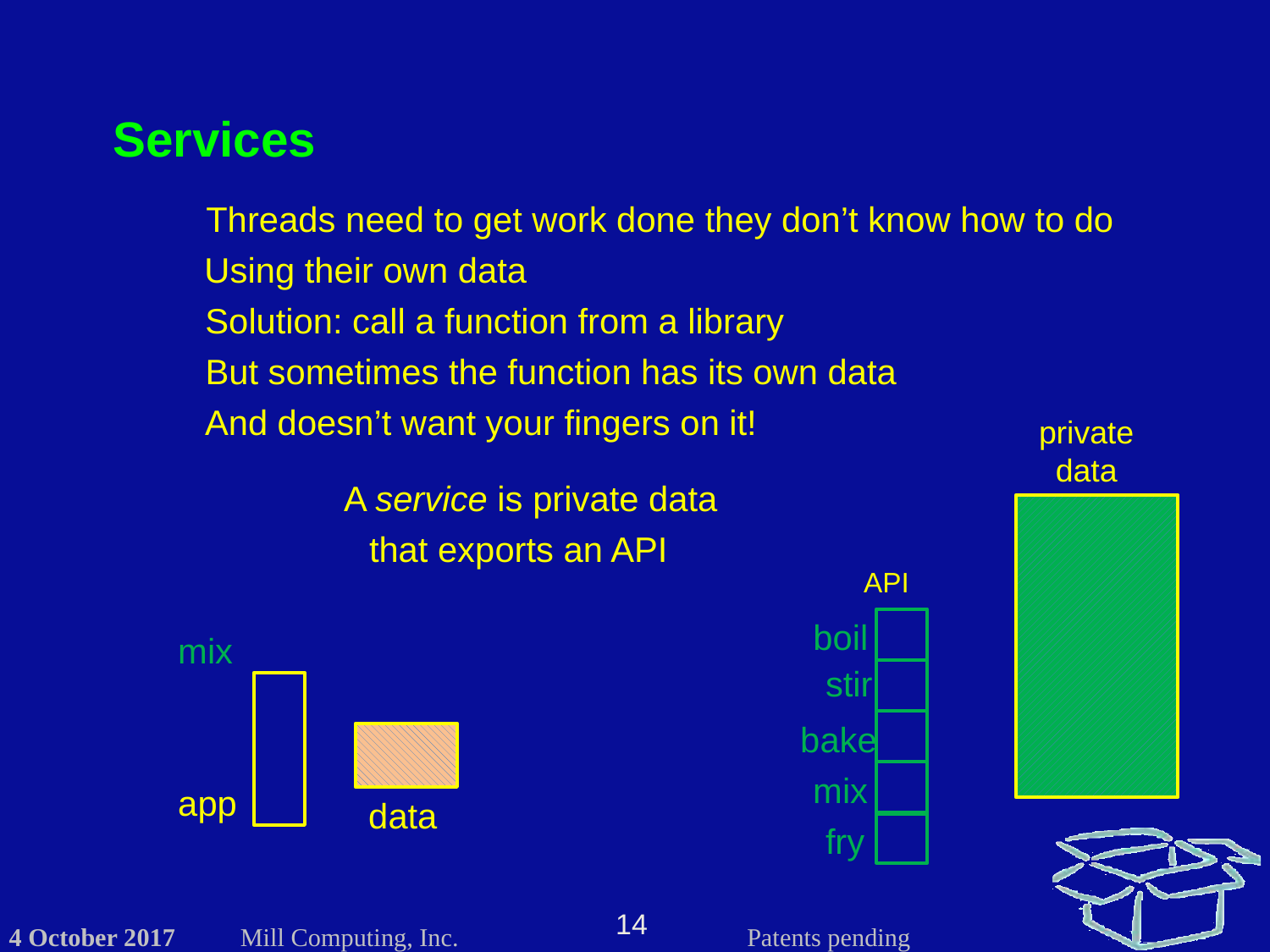

Services
Threads need to get work done they don’t know how to do
Using their own data
Solution: call a function from a library
But sometimes the function has its own data
And doesn’t want your fingers on it!
private data
A service is private data

that exports an API
API
boil
stir
bake
mix
fry

mix

app
data